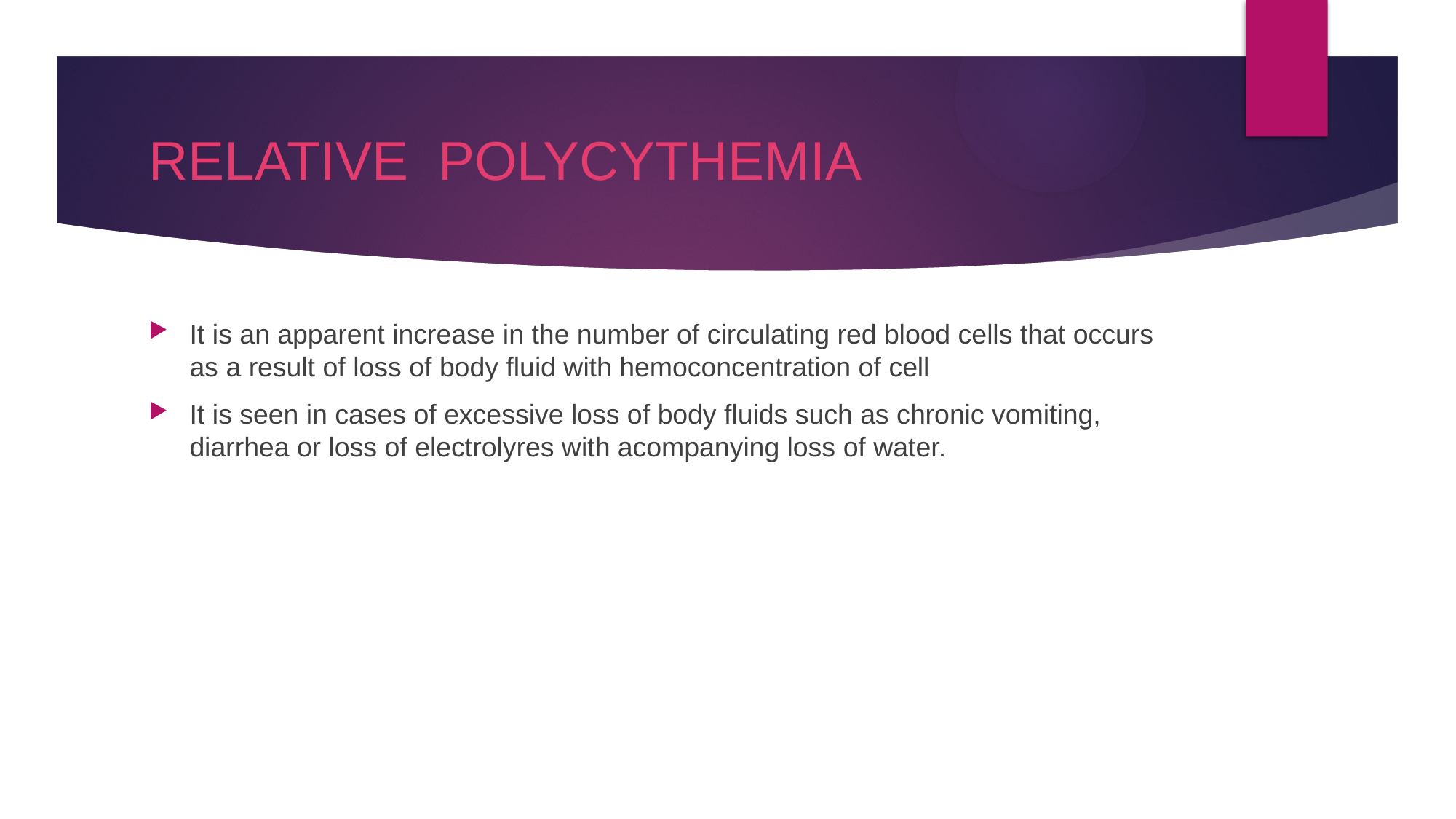

# RELATIVE  POLYCYTHEMIA
It is an apparent increase in the number of circulating red blood cells that occurs as a result of loss of body fluid with hemoconcentration of cell
It is seen in cases of excessive loss of body fluids such as chronic vomiting, diarrhea or loss of electrolyres with acompanying loss of water.